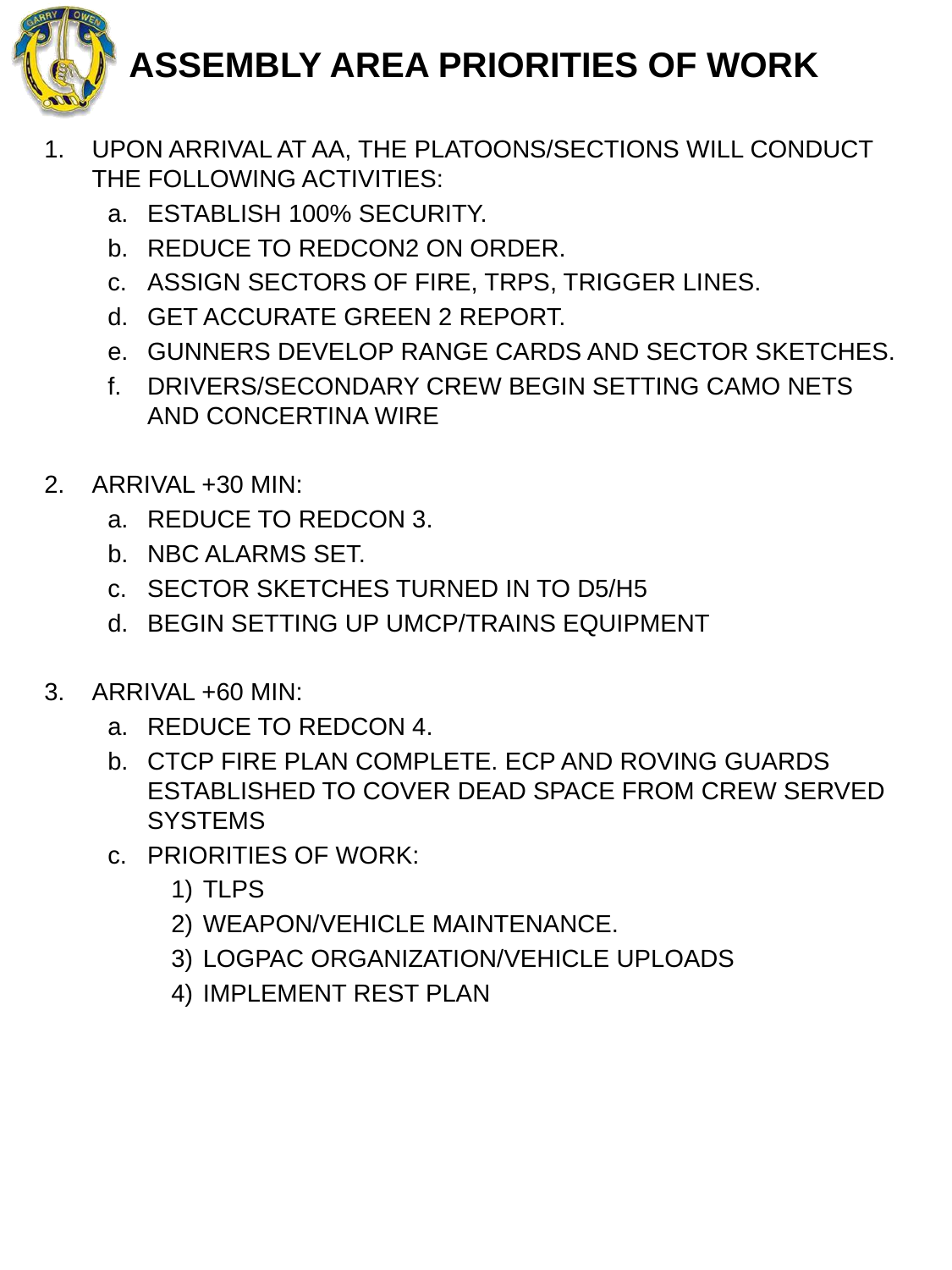

# ASSEMBLY AREA PRIORITIES OF WORK
UPON ARRIVAL AT AA, THE PLATOONS/SECTIONS WILL CONDUCT THE FOLLOWING ACTIVITIES:
ESTABLISH 100% SECURITY.
REDUCE TO REDCON2 ON ORDER.
ASSIGN SECTORS OF FIRE, TRPS, TRIGGER LINES.
GET ACCURATE GREEN 2 REPORT.
GUNNERS DEVELOP RANGE CARDS AND SECTOR SKETCHES.
DRIVERS/SECONDARY CREW BEGIN SETTING CAMO NETS AND CONCERTINA WIRE

ARRIVAL +30 MIN:
REDUCE TO REDCON 3.
NBC ALARMS SET.
SECTOR SKETCHES TURNED IN TO D5/H5
BEGIN SETTING UP UMCP/TRAINS EQUIPMENT

ARRIVAL +60 MIN:
REDUCE TO REDCON 4.
CTCP FIRE PLAN COMPLETE. ECP AND ROVING GUARDS ESTABLISHED TO COVER DEAD SPACE FROM CREW SERVED SYSTEMS
PRIORITIES OF WORK:
TLPS
WEAPON/VEHICLE MAINTENANCE.
LOGPAC ORGANIZATION/VEHICLE UPLOADS
IMPLEMENT REST PLAN